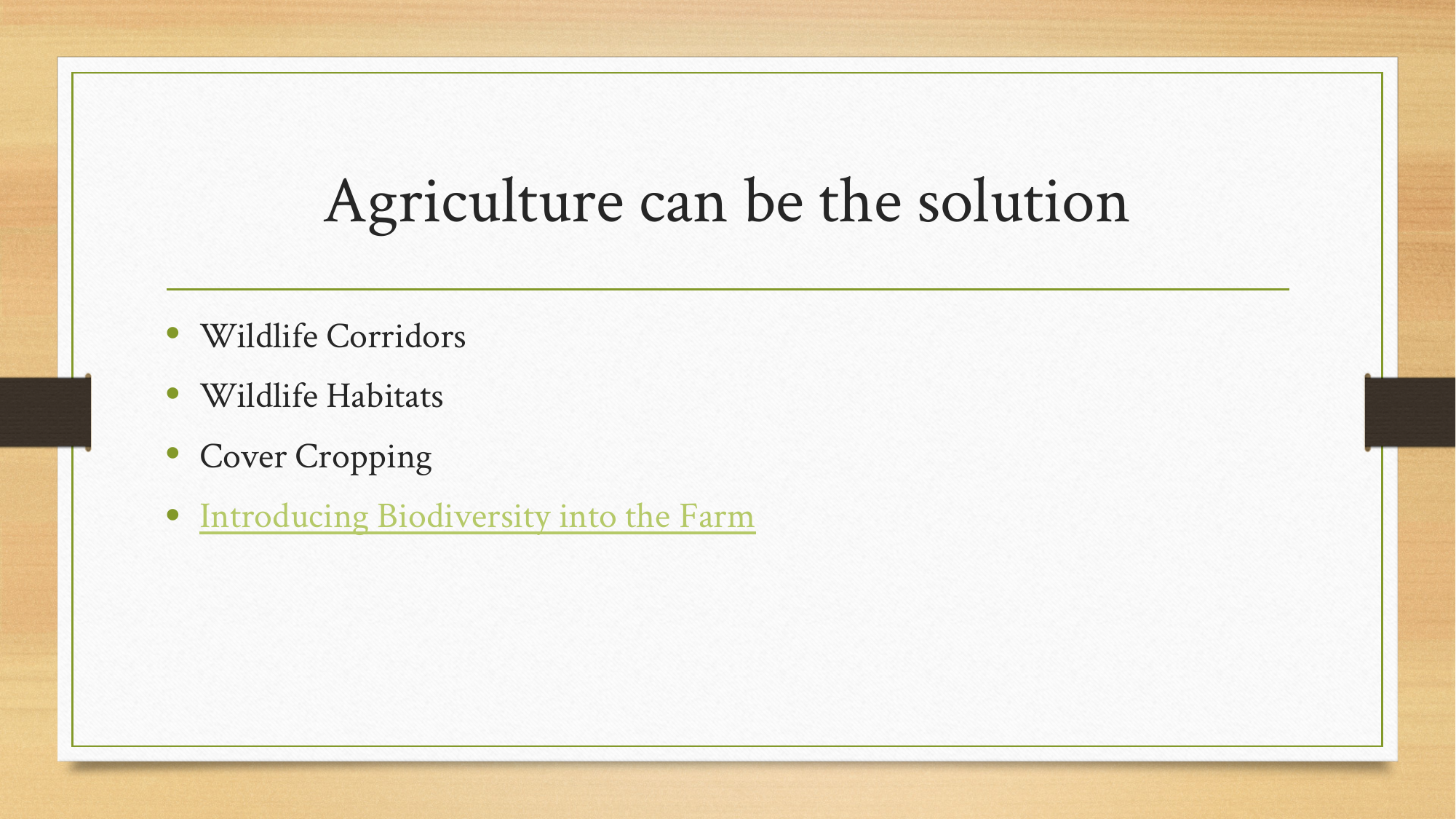

# Agriculture can be the solution
Wildlife Corridors
Wildlife Habitats
Cover Cropping
Introducing Biodiversity into the Farm